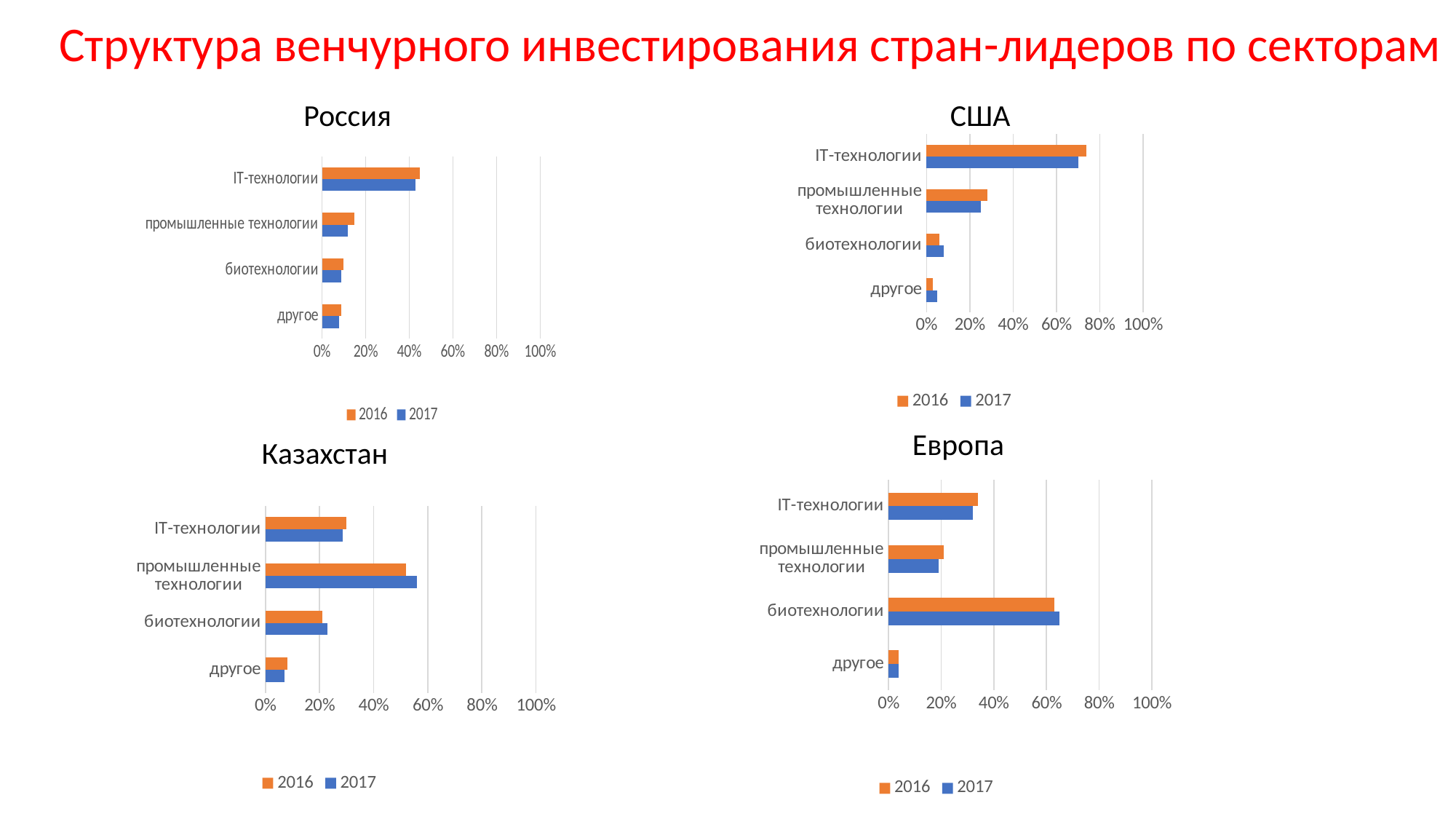

Структура венчурного инвестирования стран-лидеров по секторам
Россия
США

### Chart

| Category | 2017 | 2016 |
|---|---|---|
| другое | 0.08 | 0.09 |
| биотехнологии | 0.09 | 0.1 |
| промышленные технологии | 0.12 | 0.15 |
| IT-технологии | 0.43 | 0.45 |

### Chart

| Category | 2017 | 2016 |
|---|---|---|
| другое | 0.05 | 0.03 |
| биотехнологии | 0.08 | 0.06 |
| промышленные технологии | 0.25 | 0.28 |
| IT-технологии | 0.7 | 0.74 |
Европа
Казахстан

### Chart

| Category | 2017 | 2016 |
|---|---|---|
| другое | 0.04 | 0.04 |
| биотехнологии | 0.65 | 0.63 |
| промышленные технологии | 0.19 | 0.21 |
| IT-технологии | 0.32 | 0.34 |

### Chart

| Category | 2017 | 2016 |
|---|---|---|
| другое | 0.07 | 0.08 |
| биотехнологии | 0.23 | 0.21 |
| промышленные технологии | 0.56 | 0.52 |
| IT-технологии | 0.286 | 0.3 |